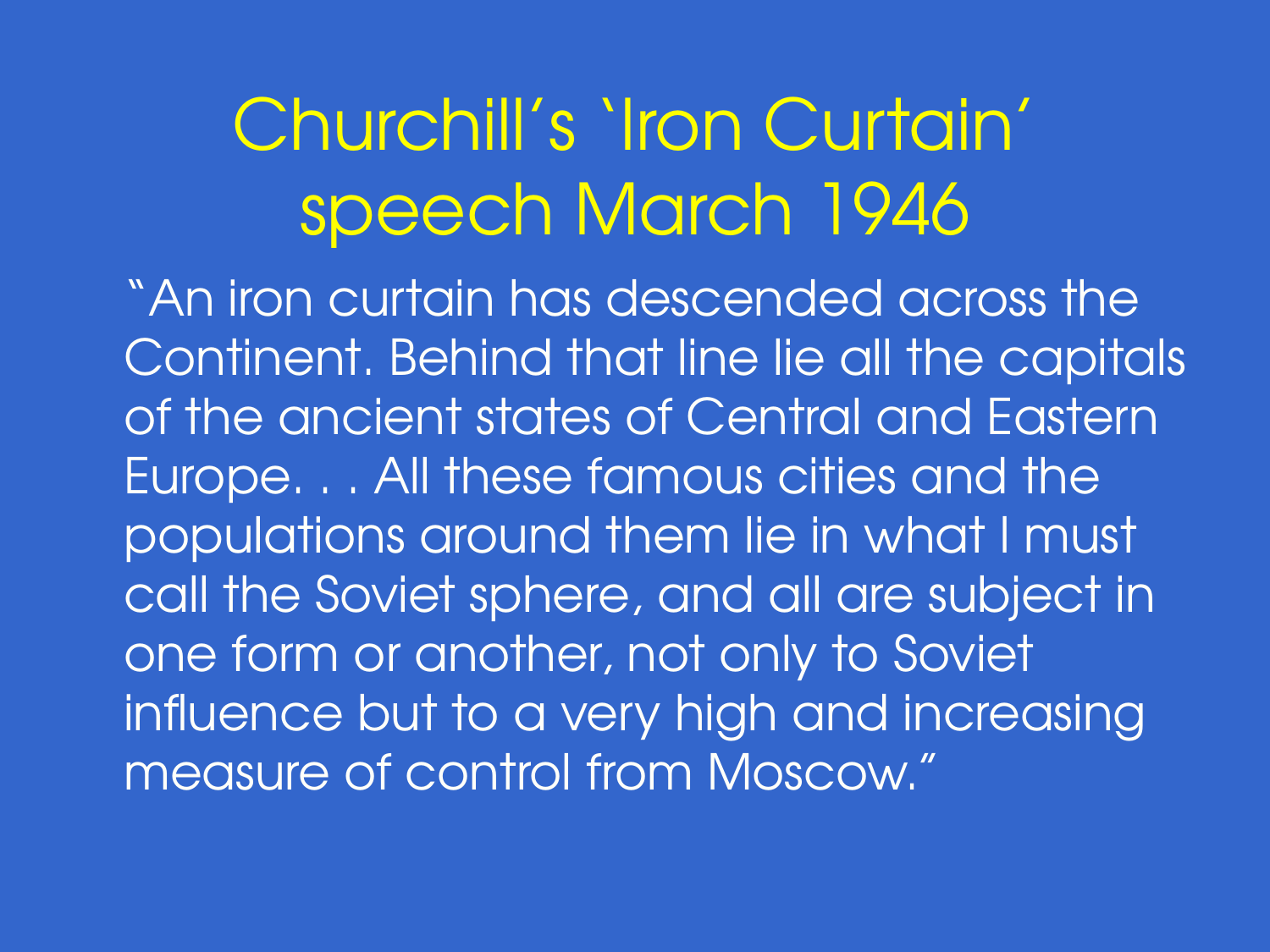

# Churchill’s ‘Iron Curtain’ speech March 1946
	“An iron curtain has descended across the Continent. Behind that line lie all the capitals of the ancient states of Central and Eastern Europe. . . All these famous cities and the populations around them lie in what I must call the Soviet sphere, and all are subject in one form or another, not only to Soviet influence but to a very high and increasing measure of control from Moscow.”